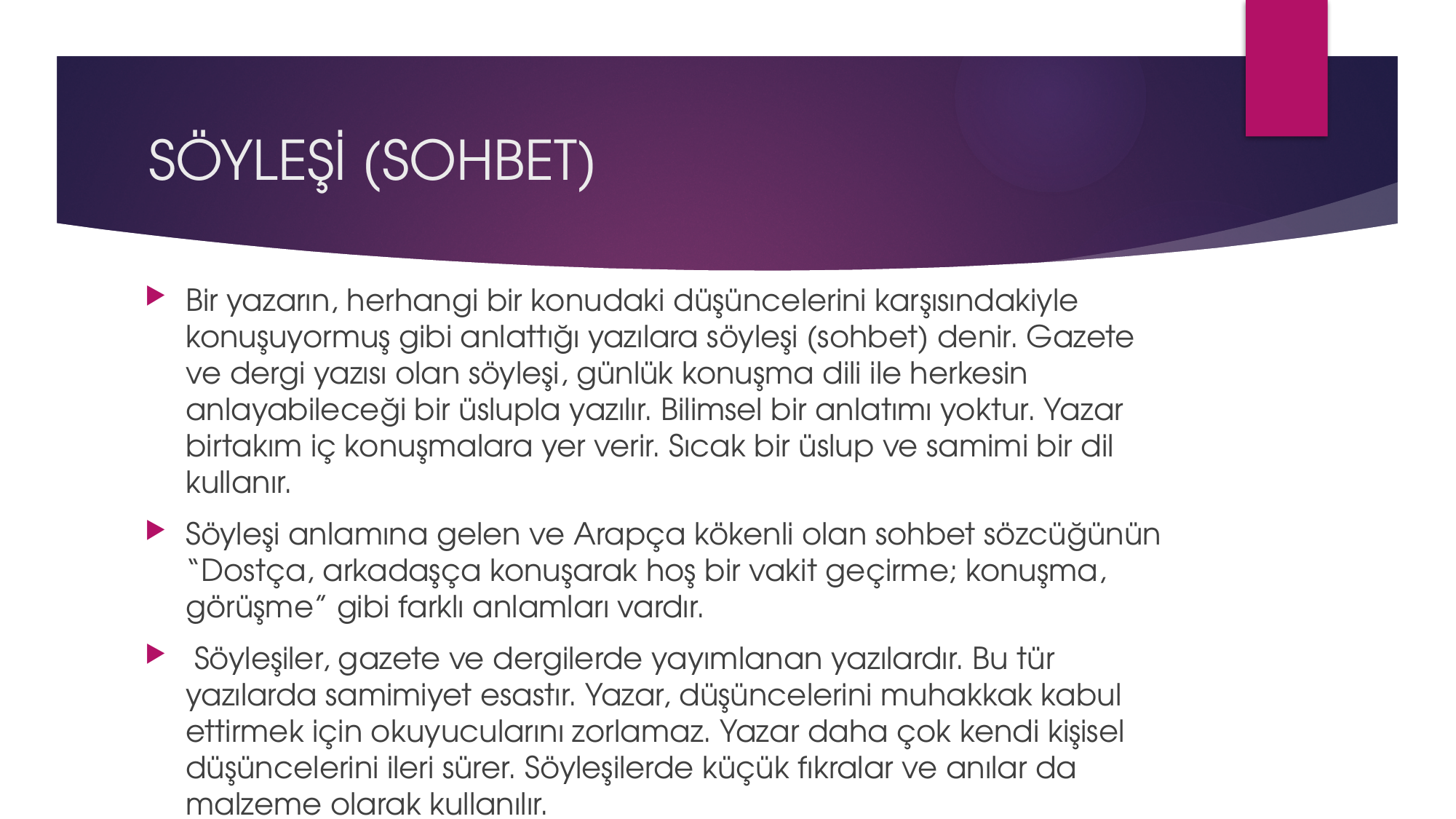

# SÖYLEŞİ (SOHBET)
Bir yazarın, herhangi bir konudaki düşüncelerini kar­şısındakiyle konuşuyormuş gibi anlattığı yazılara söyleşi (sohbet) denir. Gazete ve dergi yazısı olan söyleşi, günlük konuşma dili ile herkesin anlayabileceği bir üslupla yazılır. Bilimsel bir anlatımı yoktur. Yazar birtakım iç konuşma­lara yer verir. Sıcak bir üslup ve samimi bir dil kullanır.
Söyleşi anlamına gelen ve Arapça kökenli olan sohbet sözcüğünün “Dostça, arkadaşça konuşarak hoş bir vakit geçirme; konuşma, görüşme” gibi farklı anlamları vardır.
 Söyleşiler, gazete ve dergilerde yayımlanan yazılardır. Bu tür yazılarda samimiyet esastır. Yazar, düşüncelerini muhakkak kabul ettirmek için okuyucularını zorlamaz. Yazar daha çok kendi kişisel düşüncelerini ileri sürer. Söyleşilerde küçük fıkralar ve anılar da malzeme olarak kullanılır.